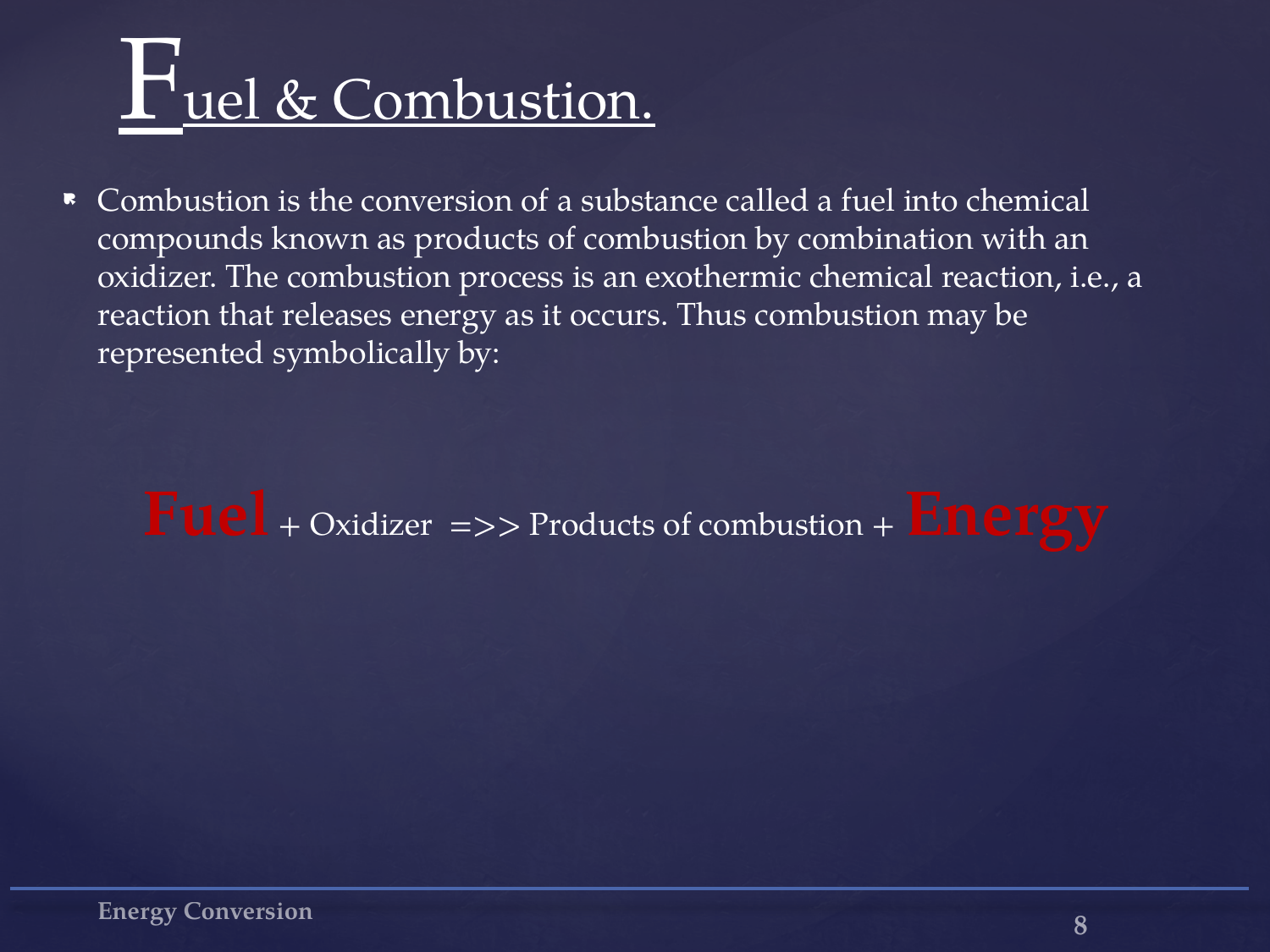

# Fuel & Combustion.
Combustion is the conversion of a substance called a fuel into chemical compounds known as products of combustion by combination with an oxidizer. The combustion process is an exothermic chemical reaction, i.e., a reaction that releases energy as it occurs. Thus combustion may be represented symbolically by:

Fuel + Oxidizer  =>> Products of combustion + Energy

Energy Conversion
8